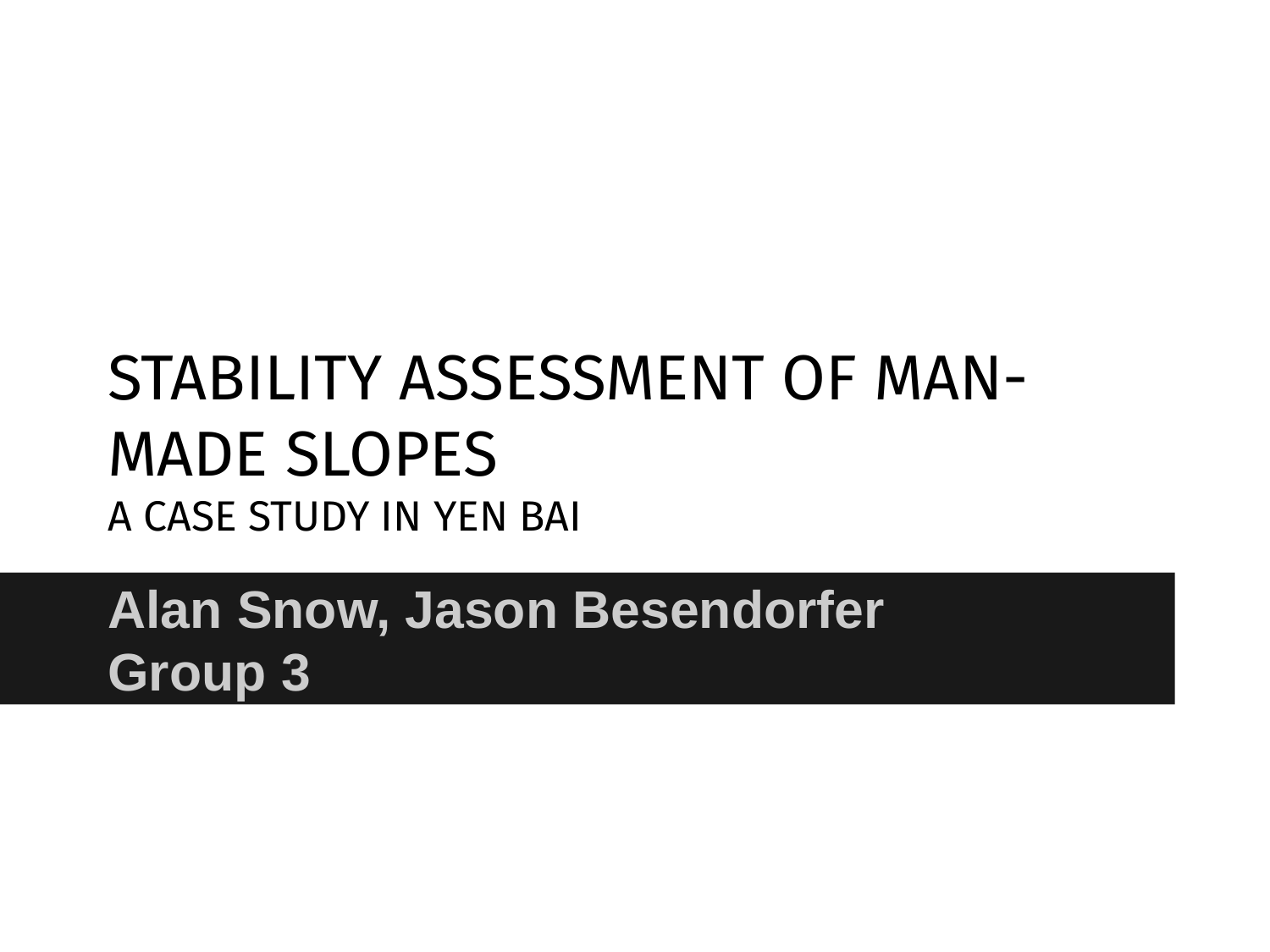

# STABILITY ASSESSMENT OF MAN-MADE SLOPES
A CASE STUDY IN YEN BAI
Alan Snow, Jason Besendorfer
Group 3